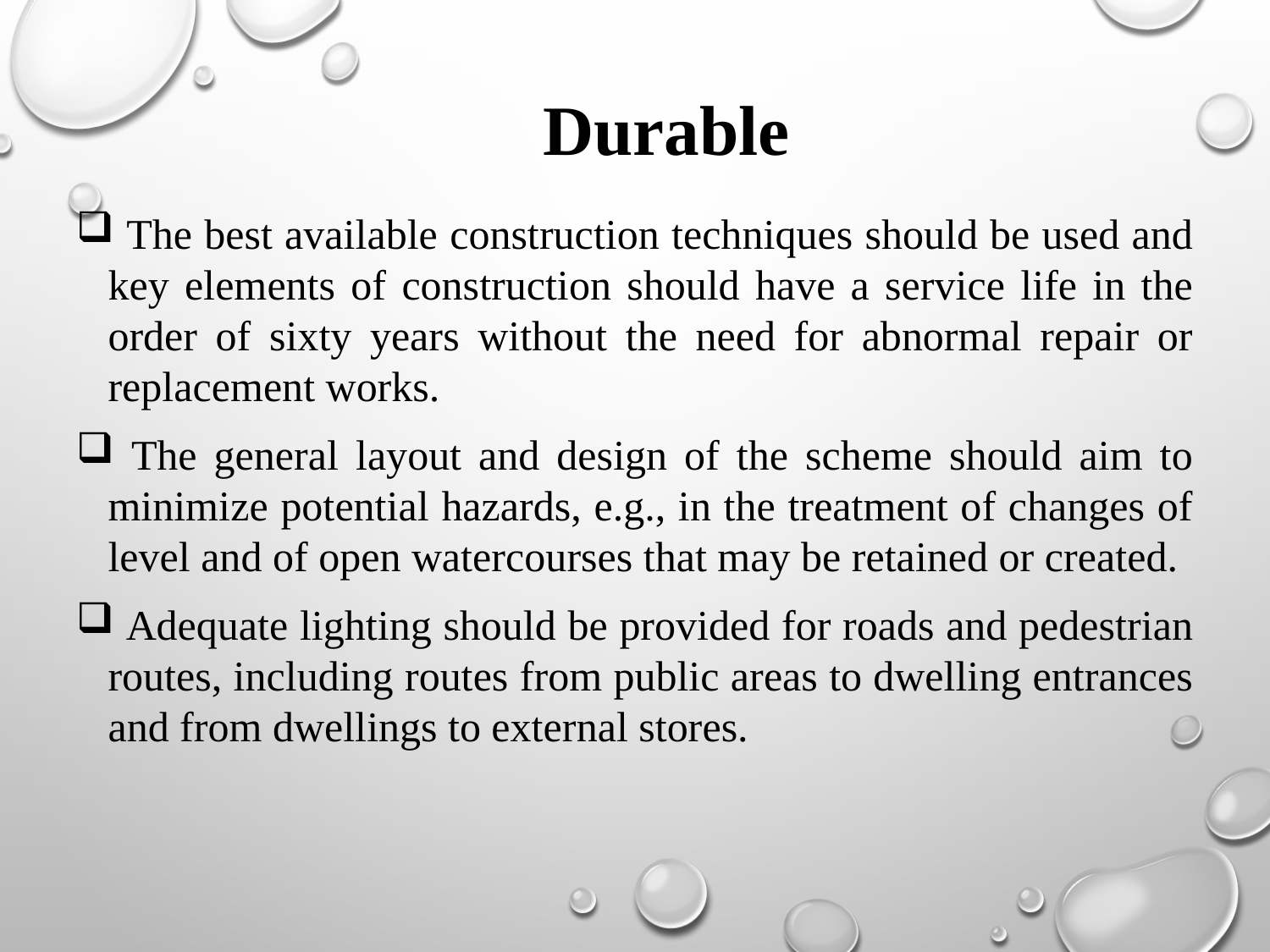

# Durable
 The best available construction techniques should be used and key elements of construction should have a service life in the order of sixty years without the need for abnormal repair or replacement works.
 The general layout and design of the scheme should aim to minimize potential hazards, e.g., in the treatment of changes of level and of open watercourses that may be retained or created.
 Adequate lighting should be provided for roads and pedestrian routes, including routes from public areas to dwelling entrances and from dwellings to external stores.